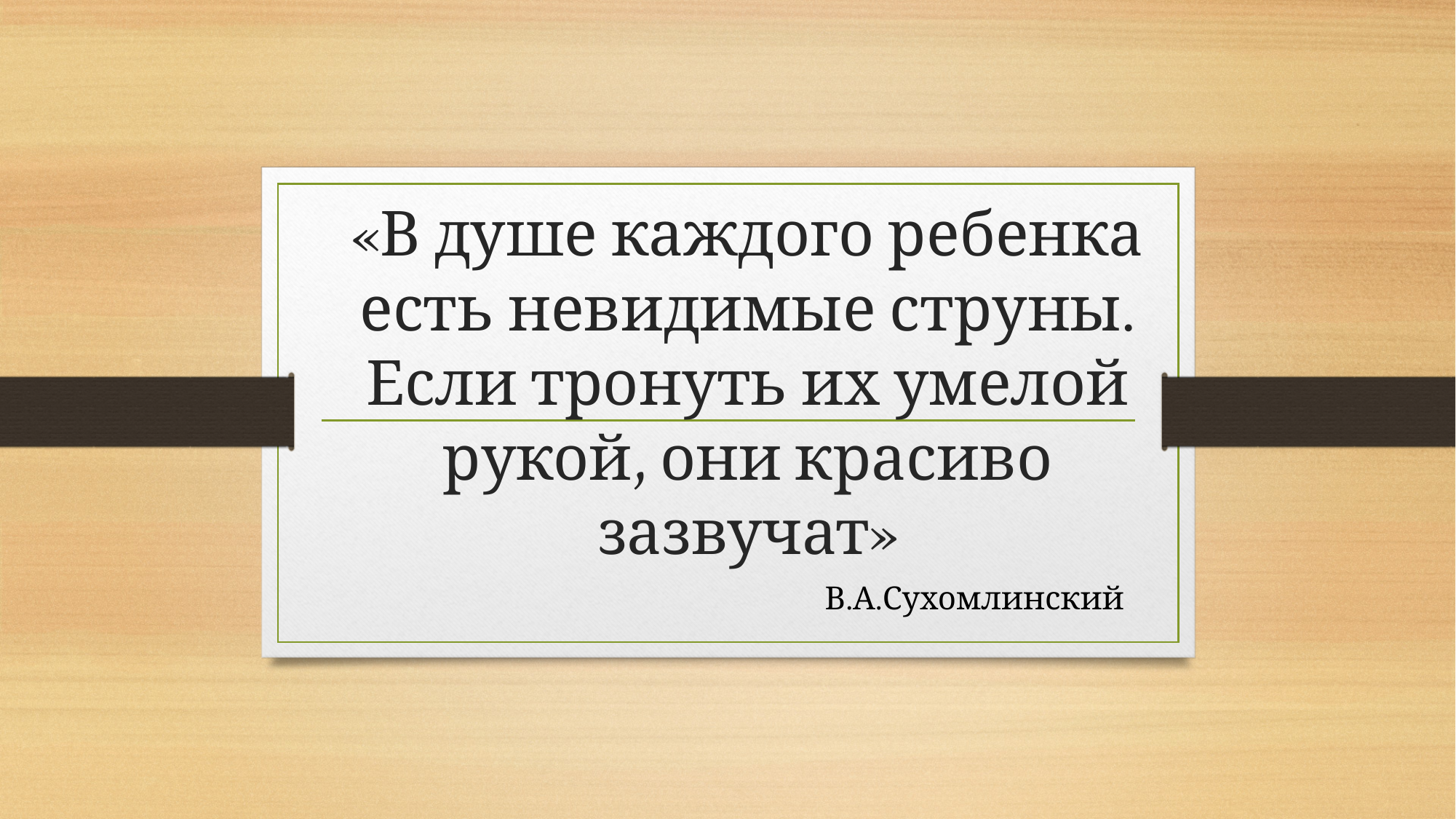

# «В душе каждого ребенка есть невидимые струны. Если тронуть их умелой рукой, они красиво зазвучат»
В.А.Сухомлинский